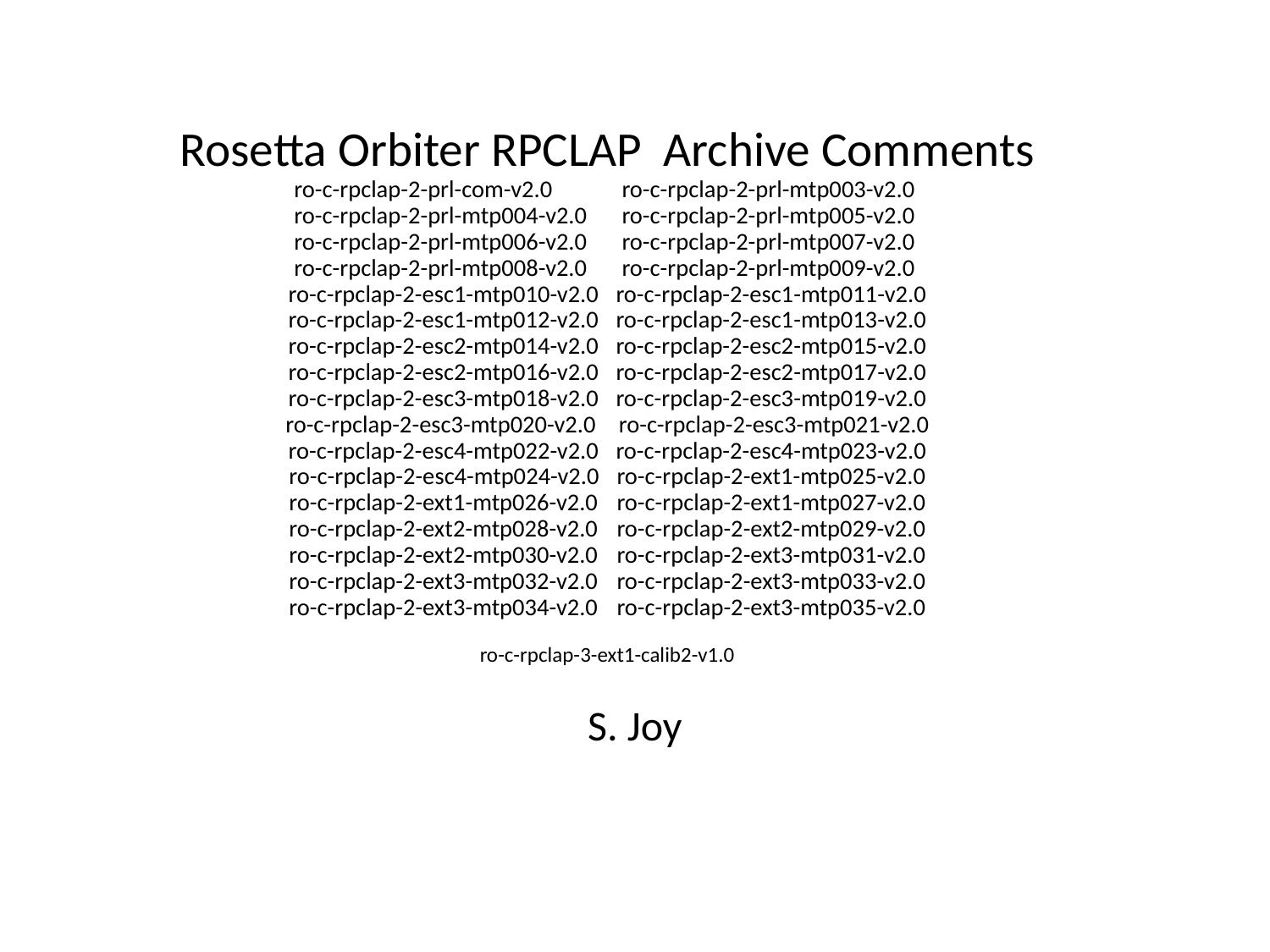

# Rosetta Orbiter RPCLAP  Archive Comments ro-c-rpclap-2-prl-com-v2.0		ro-c-rpclap-2-prl-mtp003-v2.0 ro-c-rpclap-2-prl-mtp004-v2.0 		ro-c-rpclap-2-prl-mtp005-v2.0 ro-c-rpclap-2-prl-mtp006-v2.0 		ro-c-rpclap-2-prl-mtp007-v2.0 ro-c-rpclap-2-prl-mtp008-v2.0 		ro-c-rpclap-2-prl-mtp009-v2.0 ro-c-rpclap-2-esc1-mtp010-v2.0		ro-c-rpclap-2-esc1-mtp011-v2.0 ro-c-rpclap-2-esc1-mtp012-v2.0		ro-c-rpclap-2-esc1-mtp013-v2.0 ro-c-rpclap-2-esc2-mtp014-v2.0 		ro-c-rpclap-2-esc2-mtp015-v2.0 ro-c-rpclap-2-esc2-mtp016-v2.0		ro-c-rpclap-2-esc2-mtp017-v2.0 ro-c-rpclap-2-esc3-mtp018-v2.0 		ro-c-rpclap-2-esc3-mtp019-v2.0 ro-c-rpclap-2-esc3-mtp020-v2.0		 ro-c-rpclap-2-esc3-mtp021-v2.0 ro-c-rpclap-2-esc4-mtp022-v2.0 		ro-c-rpclap-2-esc4-mtp023-v2.0 ro-c-rpclap-2-esc4-mtp024-v2.0		ro-c-rpclap-2-ext1-mtp025-v2.0 ro-c-rpclap-2-ext1-mtp026-v2.0		ro-c-rpclap-2-ext1-mtp027-v2.0 ro-c-rpclap-2-ext2-mtp028-v2.0		ro-c-rpclap-2-ext2-mtp029-v2.0 ro-c-rpclap-2-ext2-mtp030-v2.0		ro-c-rpclap-2-ext3-mtp031-v2.0 ro-c-rpclap-2-ext3-mtp032-v2.0		ro-c-rpclap-2-ext3-mtp033-v2.0 ro-c-rpclap-2-ext3-mtp034-v2.0 		ro-c-rpclap-2-ext3-mtp035-v2.0 ro-c-rpclap-3-ext1-calib2-v1.0
S. Joy